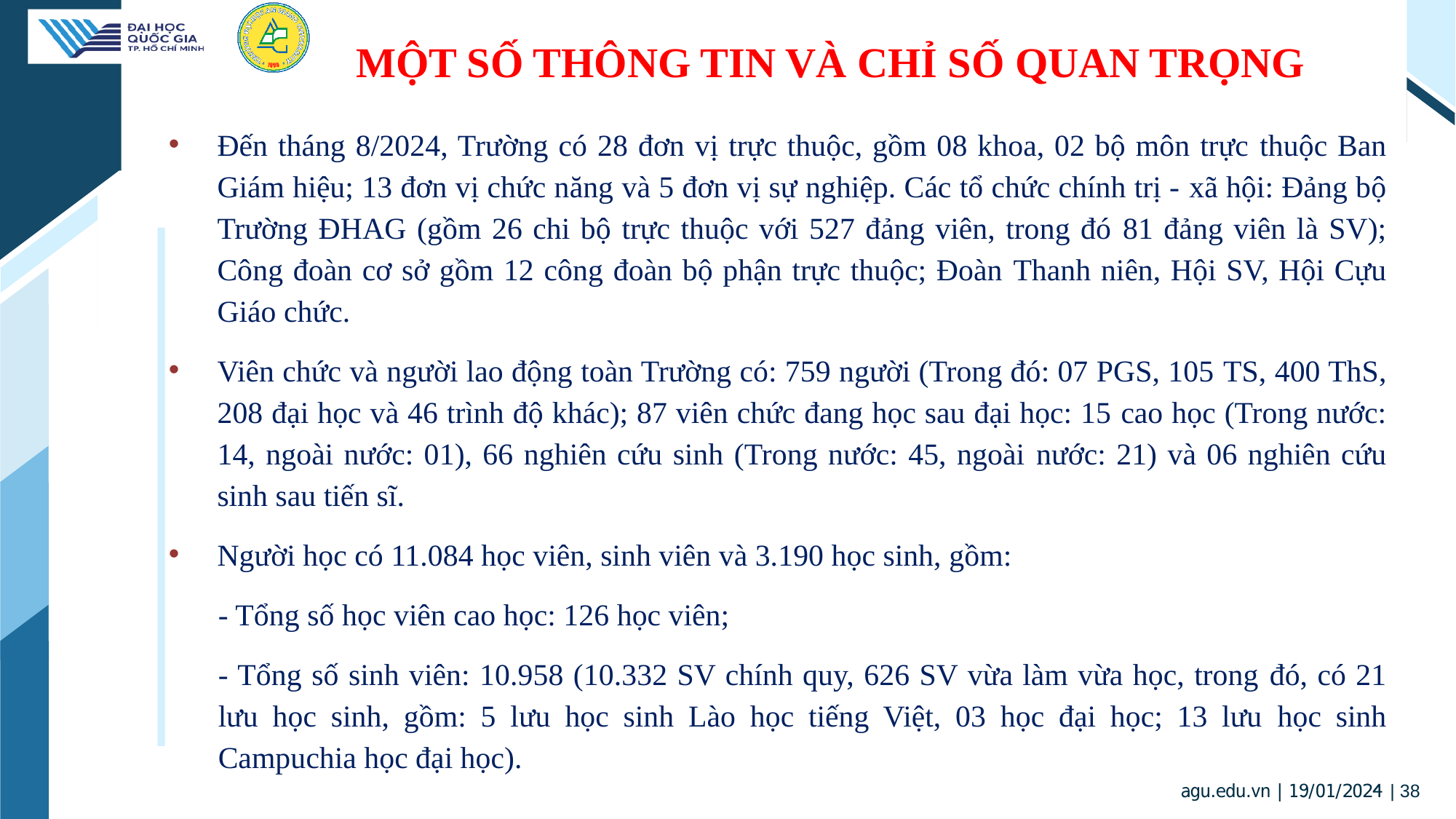

MỘT SỐ THÔNG TIN VÀ CHỈ SỐ QUAN TRỌNG
Đến tháng 8/2024, Trường có 28 đơn vị trực thuộc, gồm 08 khoa, 02 bộ môn trực thuộc Ban Giám hiệu; 13 đơn vị chức năng và 5 đơn vị sự nghiệp. Các tổ chức chính trị - xã hội: Đảng bộ Trường ĐHAG (gồm 26 chi bộ trực thuộc với 527 đảng viên, trong đó 81 đảng viên là SV); Công đoàn cơ sở gồm 12 công đoàn bộ phận trực thuộc; Đoàn Thanh niên, Hội SV, Hội Cựu Giáo chức.
Viên chức và người lao động toàn Trường có: 759 người (Trong đó: 07 PGS, 105 TS, 400 ThS, 208 đại học và 46 trình độ khác); 87 viên chức đang học sau đại học: 15 cao học (Trong nước: 14, ngoài nước: 01), 66 nghiên cứu sinh (Trong nước: 45, ngoài nước: 21) và 06 nghiên cứu sinh sau tiến sĩ.
Người học có 11.084 học viên, sinh viên và 3.190 học sinh, gồm:
- Tổng số học viên cao học: 126 học viên;
- Tổng số sinh viên: 10.958 (10.332 SV chính quy, 626 SV vừa làm vừa học, trong đó, có 21 lưu học sinh, gồm: 5 lưu học sinh Lào học tiếng Việt, 03 học đại học; 13 lưu học sinh Campuchia học đại học).
 agu.edu.vn | 19/01/2024
| 38